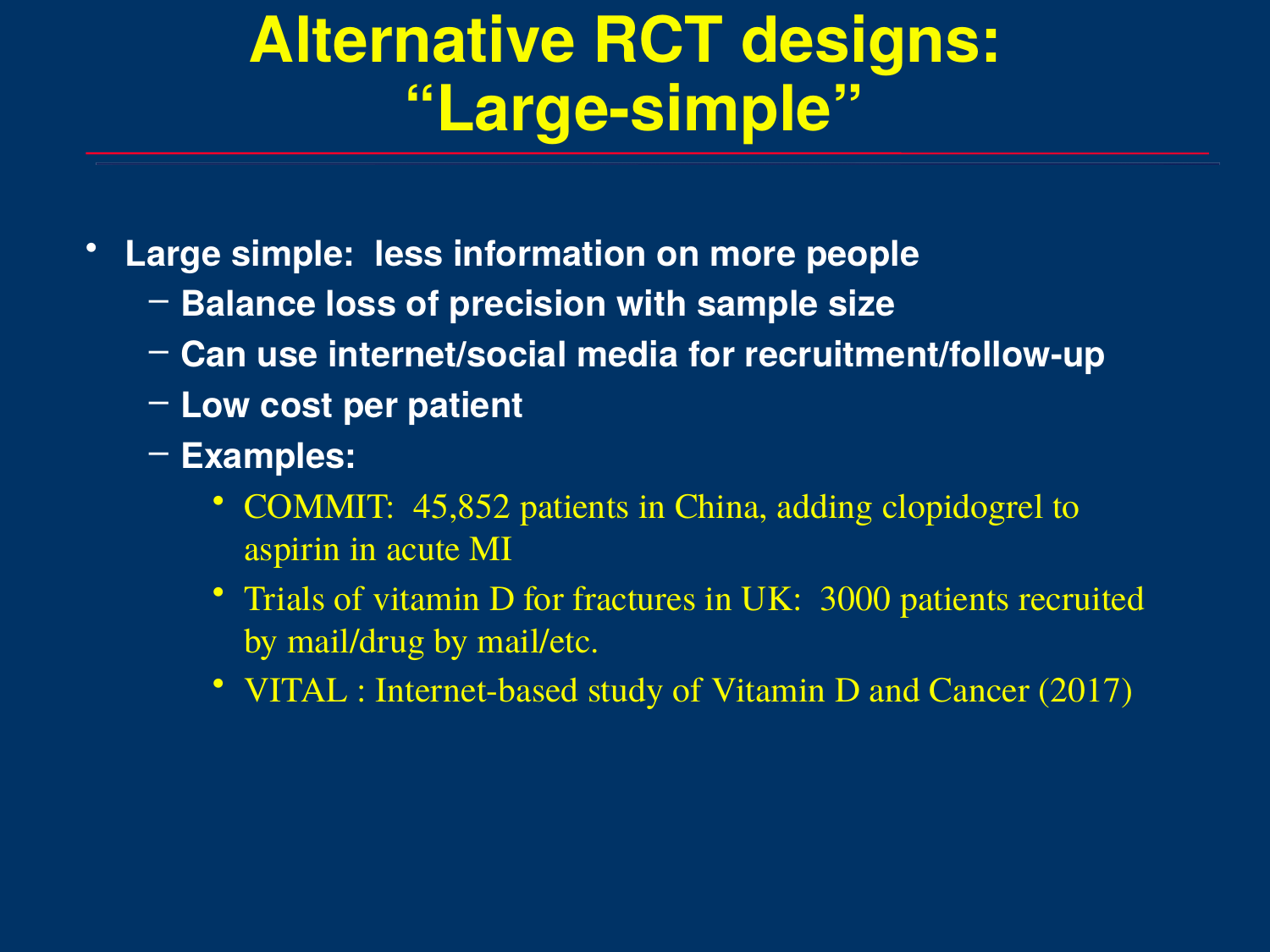

# Alternative RCT designs: “Large-simple”

Large simple:  less information on more people
Balance loss of precision with sample size
Can use internet/social media for recruitment/follow-up
Low cost per patient
Examples:
COMMIT:  45,852 patients in China, adding clopidogrel to aspirin in acute MI
Trials of vitamin D for fractures in UK:  3000 patients recruited by mail/drug by mail/etc.
VITAL : Internet-based study of Vitamin D and Cancer (2017)